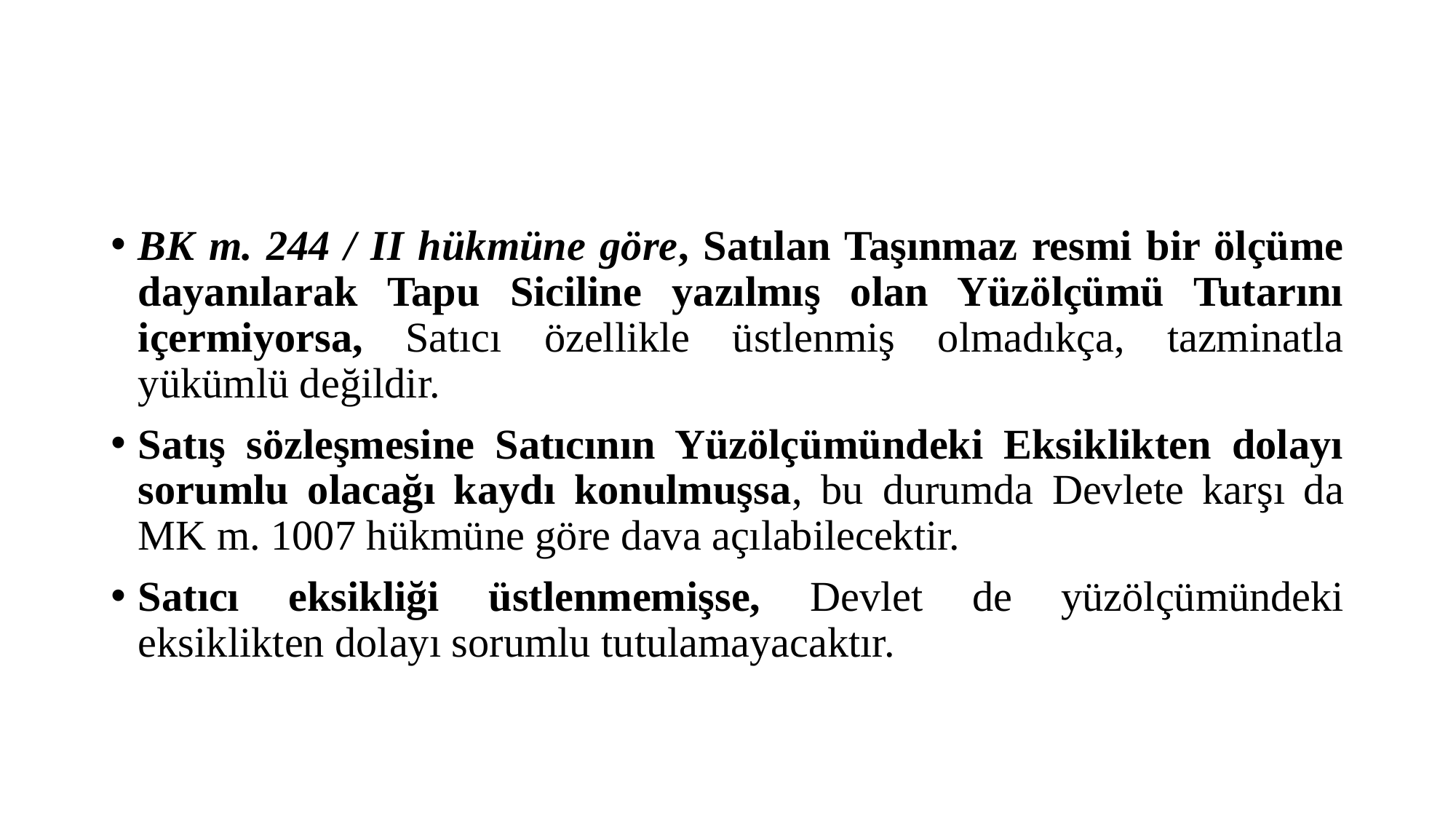

#
BK m. 244 / II hükmüne göre, Satılan Taşınmaz resmi bir ölçüme dayanılarak Tapu Siciline yazılmış olan Yüzölçümü Tutarını içermiyorsa, Satıcı özellikle üstlenmiş olmadıkça, tazminatla yükümlü değildir.
Satış sözleşmesine Satıcının Yüzölçümündeki Eksiklikten dolayı sorumlu olacağı kaydı konulmuşsa, bu durumda Devlete karşı da MK m. 1007 hükmüne göre dava açılabilecektir.
Satıcı eksikliği üstlenmemişse, Devlet de yüzölçümündeki eksiklikten dolayı sorumlu tutulamayacaktır.